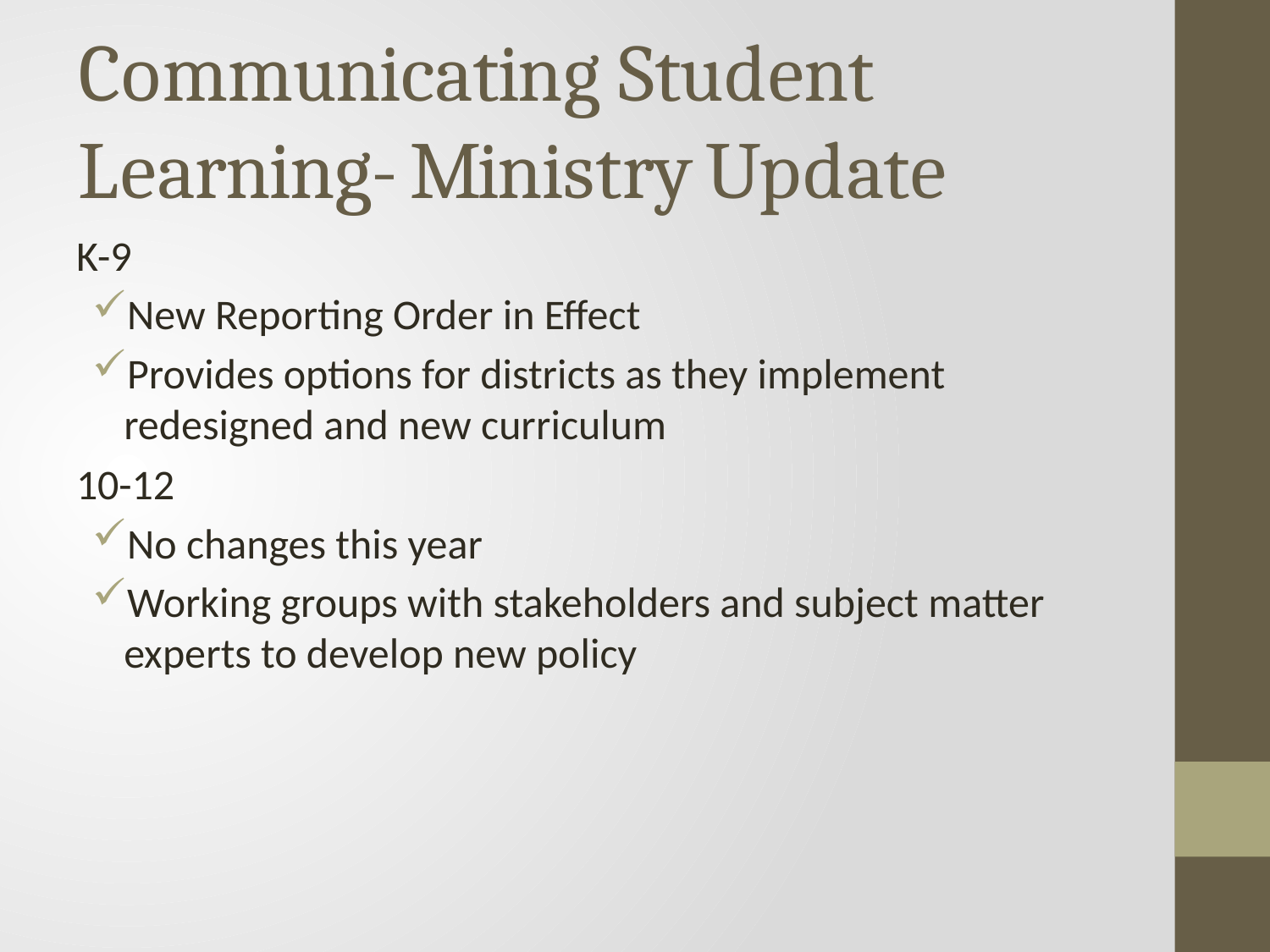

# Communicating Student Learning- Ministry Update
K-9
New Reporting Order in Effect
Provides options for districts as they implement redesigned and new curriculum
10-12
No changes this year
Working groups with stakeholders and subject matter experts to develop new policy